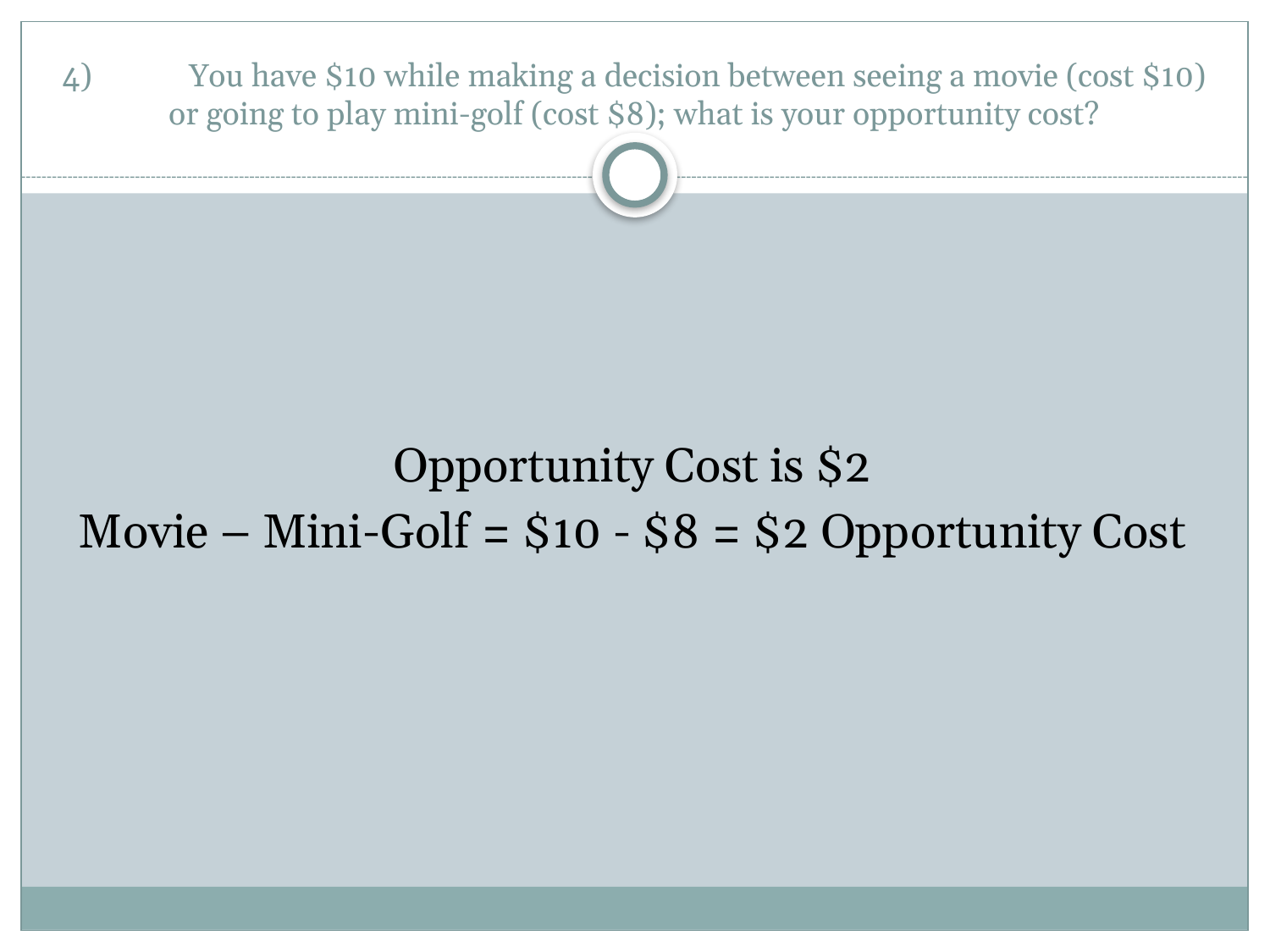

# 4)	You have $10 while making a decision between seeing a movie (cost $10) or going to play mini-golf (cost $8); what is your opportunity cost?
Opportunity Cost is $2
Movie – Mini-Golf = $10 - $8 = $2 Opportunity Cost